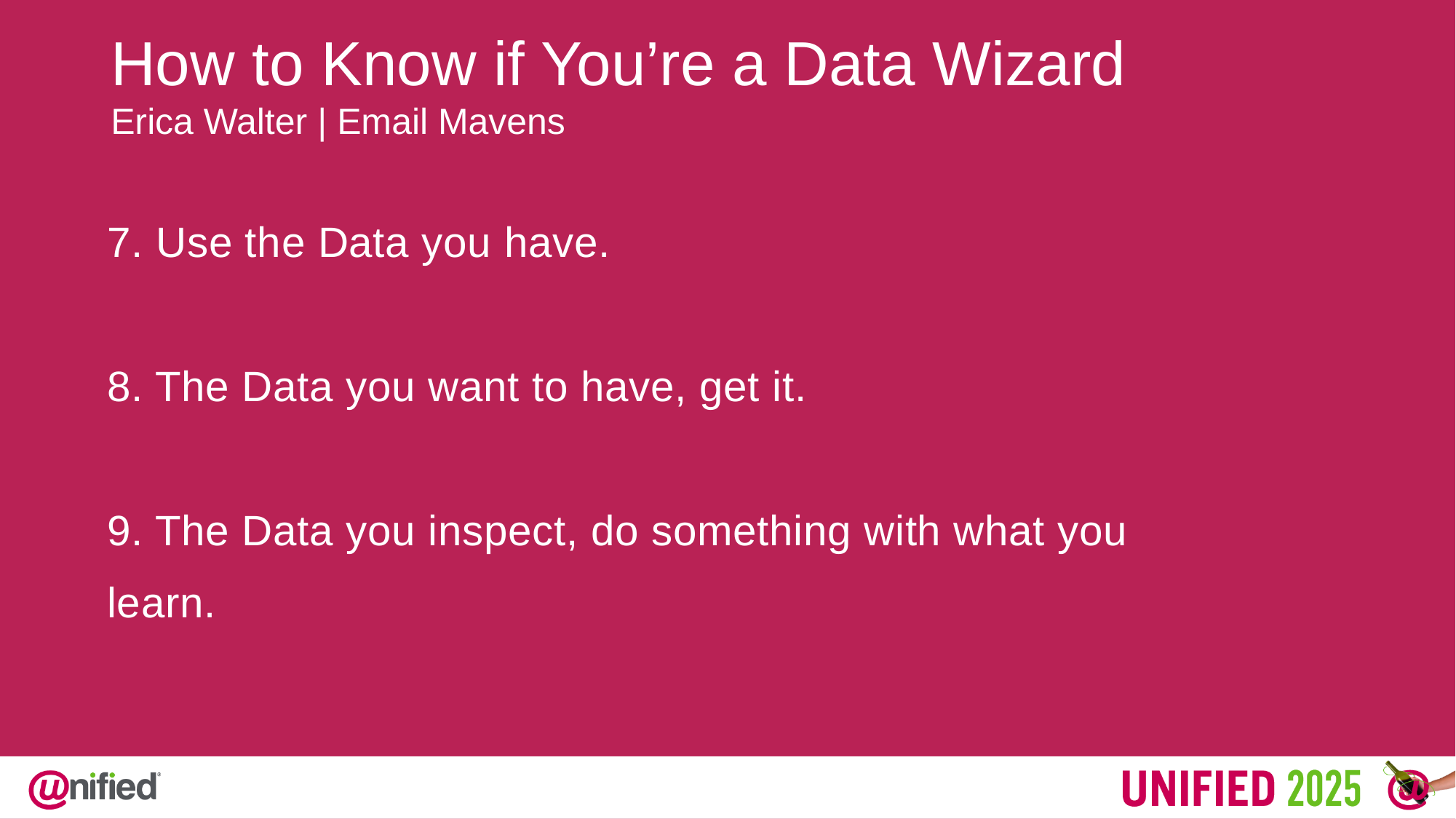

How to Know if You’re a Data Wizard
Erica Walter | Email Mavens
7. Use the Data you have.

8. The Data you want to have, get it.

9. The Data you inspect, do something with what you learn.